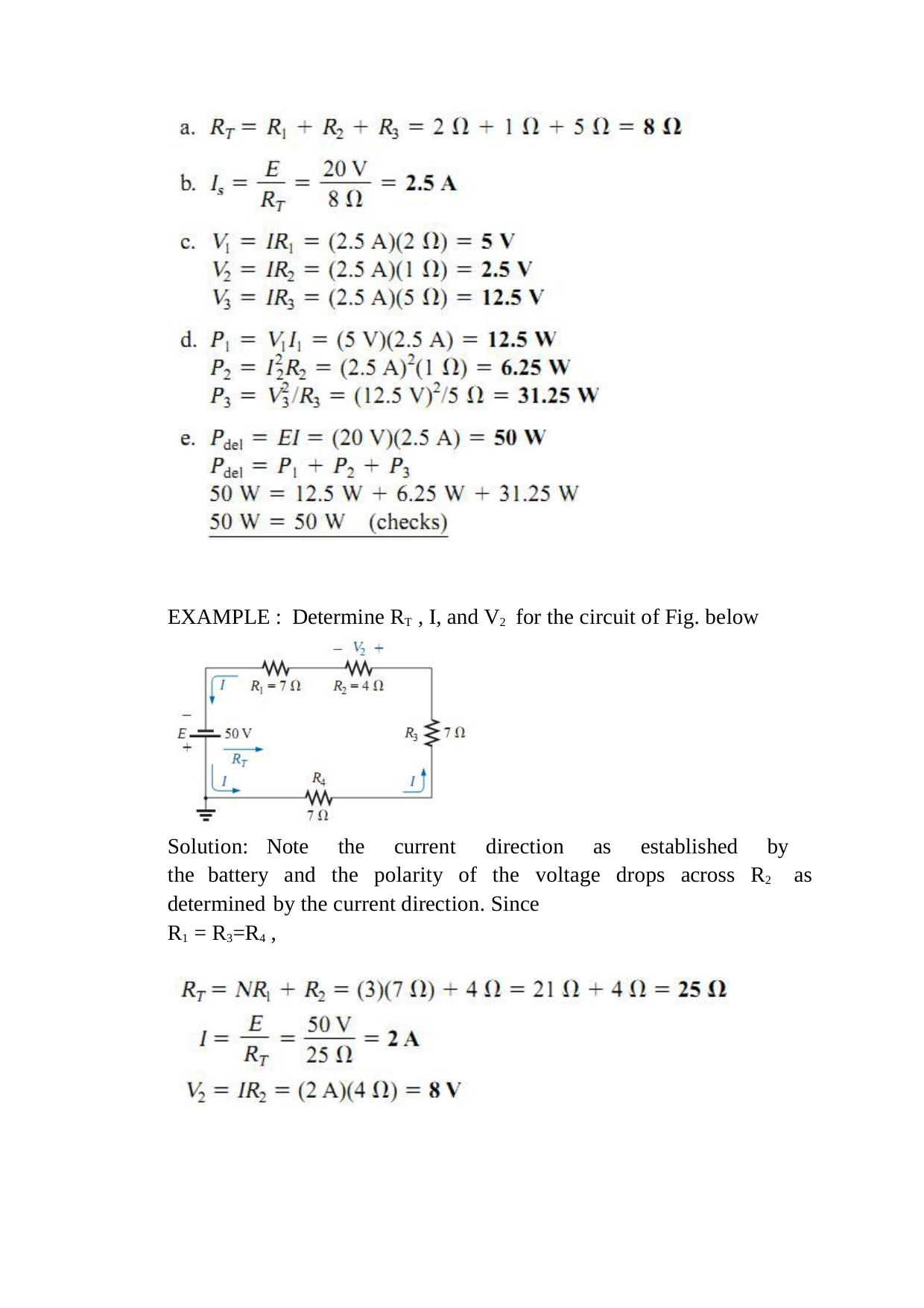

EXAMPLE :  Determine RT  , I, and V2   for the circuit of Fig. below

Solution:   Note     the     current     direction     as     established     by     the battery and the polarity of the voltage drops across R2  as determined by the current direction. Since
R1  = R3=R4 ,